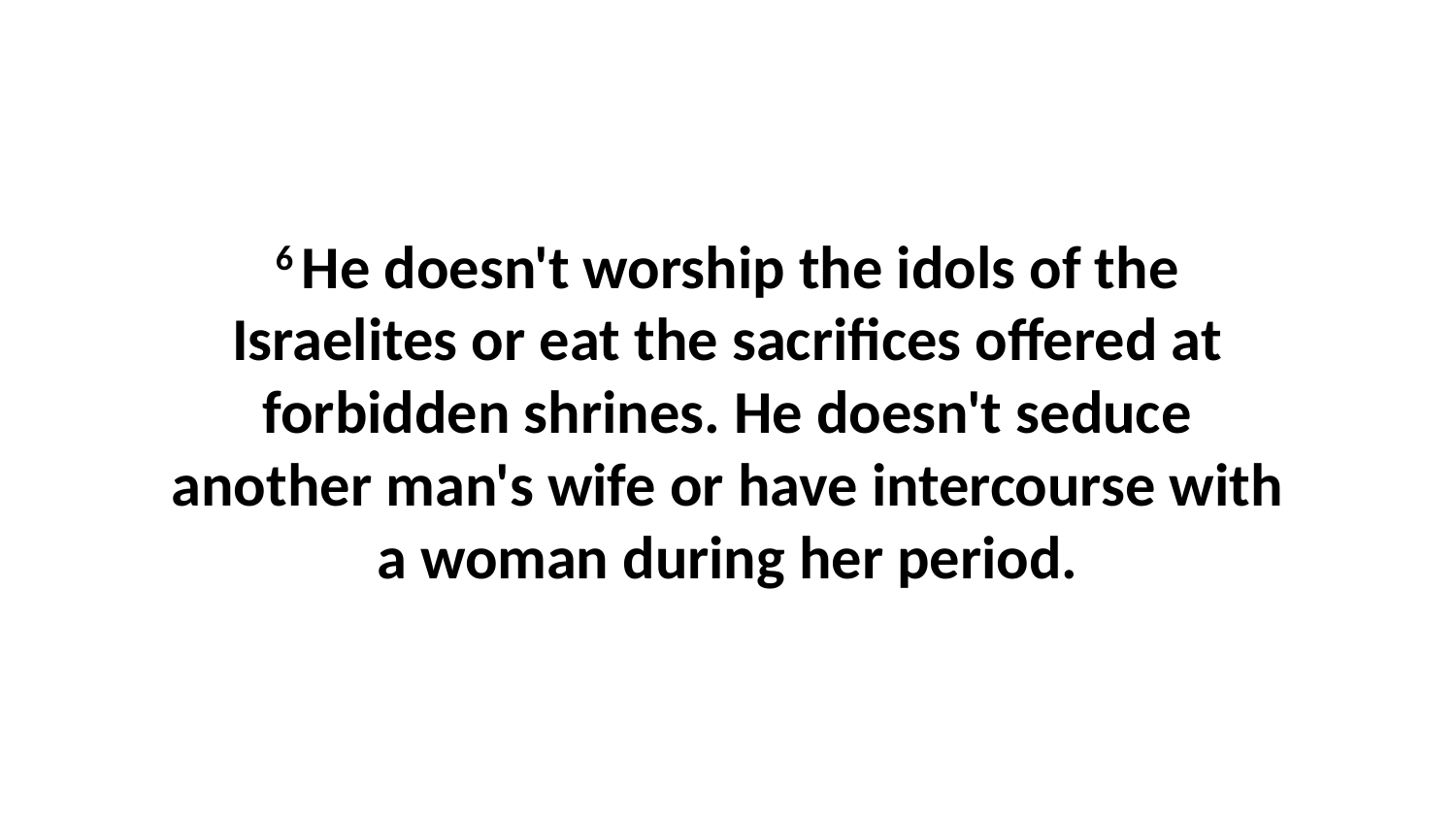

6 He doesn't worship the idols of the Israelites or eat the sacrifices offered at forbidden shrines. He doesn't seduce another man's wife or have intercourse with a woman during her period.